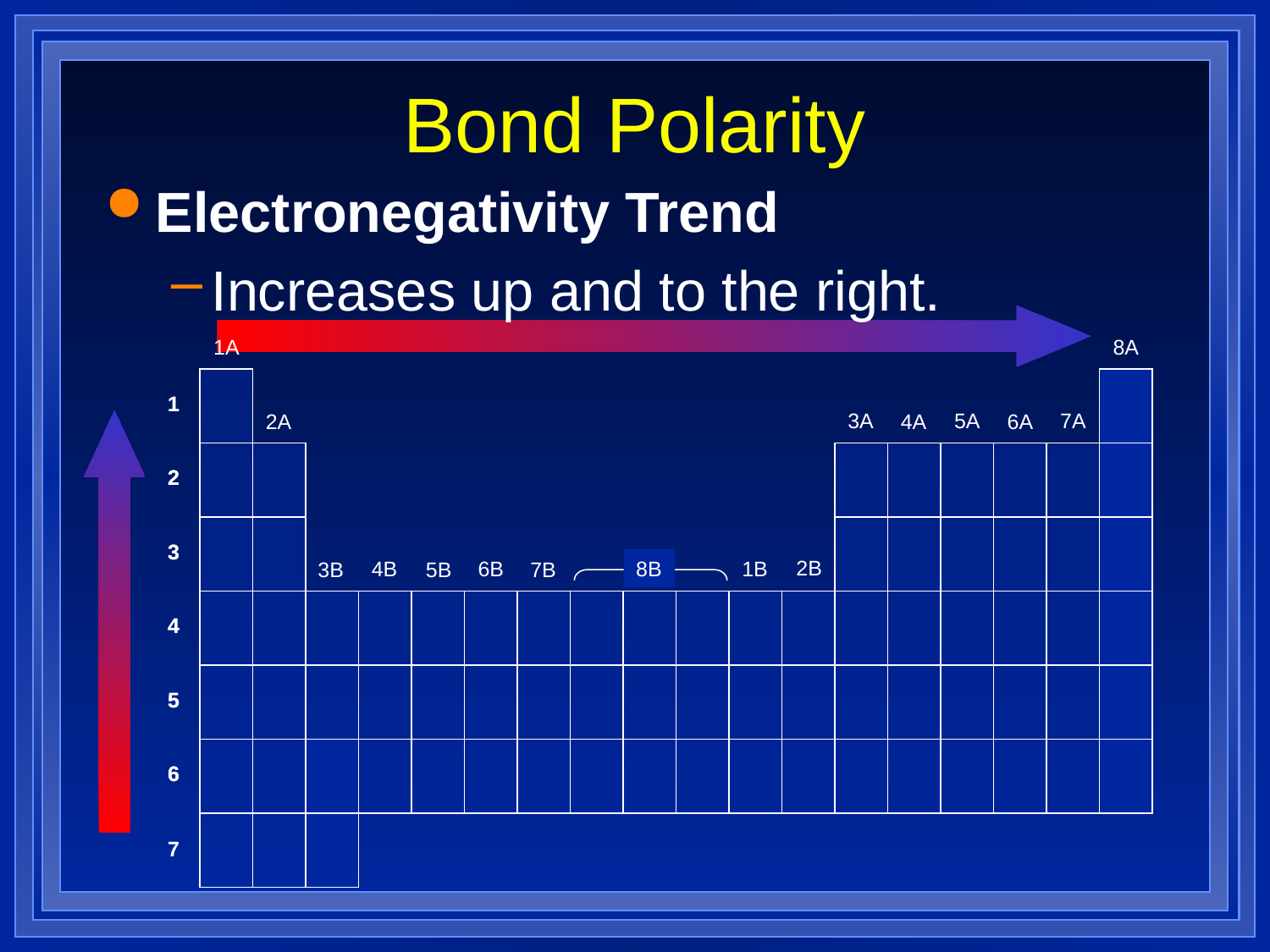

# Bond Polarity
Electronegativity Trend
Increases up and to the right.

1A
8A

1
1
3A
5A
7A
2A
4A
6A

2
2

3
3
2B
4B
6B
8B
1B
3B
5B
7B

4
4

5
5

6
6

7